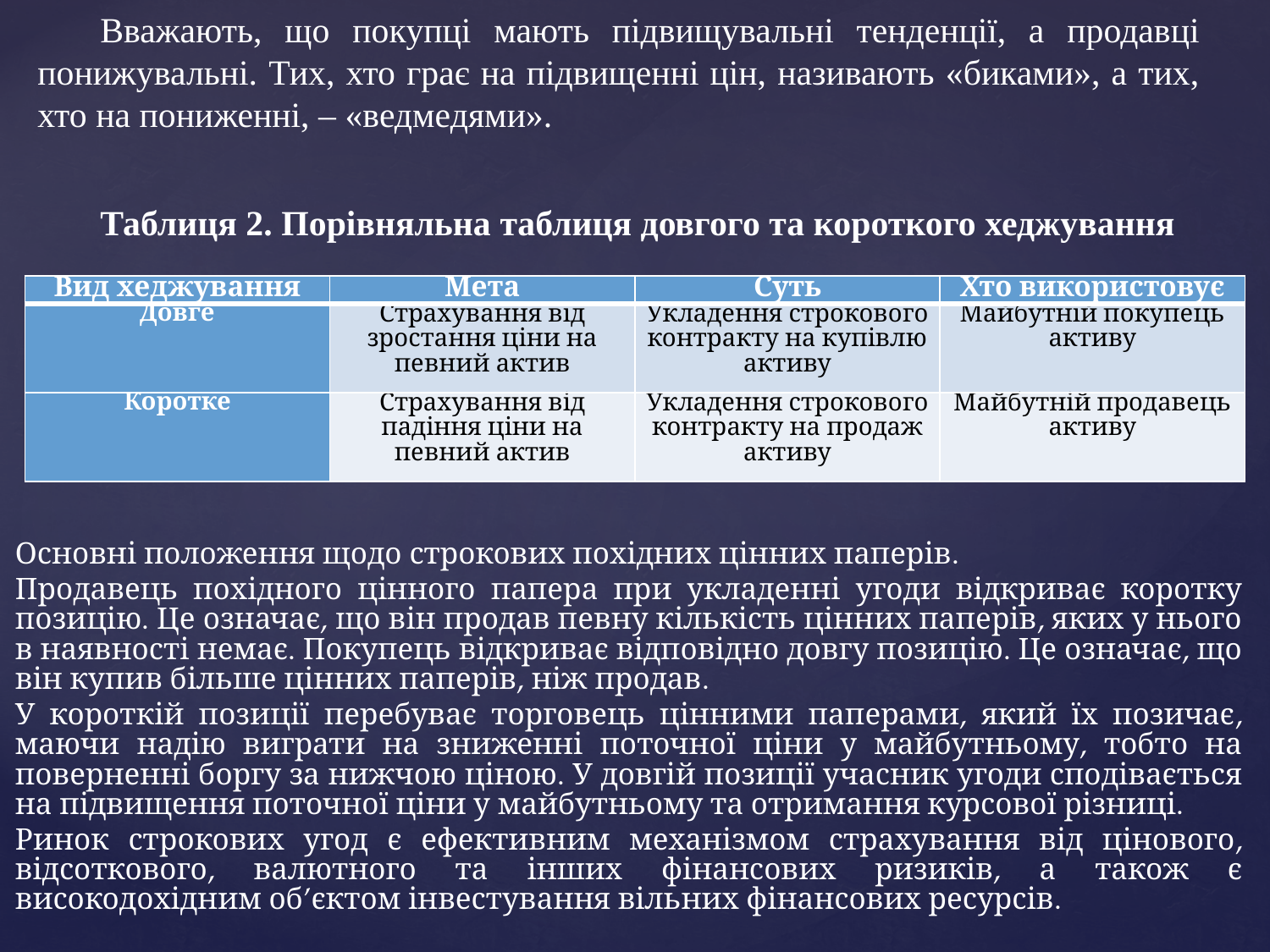

Вважають, що покупці мають підвищувальні тенденції, а продавці понижувальні. Тих, хто грає на підвищенні цін, називають «биками», а тих, хто на пониженні, – «ведмедями».

Таблиця 2. Порівняльна таблиця довгого та короткого хеджування
| Вид хеджування | Мета | Суть | Хто використовує |
| --- | --- | --- | --- |
| Довге | Страхування від зростання ціни на певний актив | Укладення строкового контракту на купівлю активу | Майбутній покупець активу |
| Коротке | Страхування від падіння ціни на певний актив | Укладення строкового контракту на продаж активу | Майбутній продавець активу |
Основні положення щодо строкових похідних цінних паперів.
Продавець похідного цінного папера при укладенні угоди відкриває коротку позицію. Це означає, що він продав певну кількість цінних паперів, яких у нього в наявності немає. Покупець відкриває відповідно довгу позицію. Це означає, що він купив більше цінних паперів, ніж продав.
У короткій позиції перебуває торговець цінними паперами, який їх позичає, маючи надію виграти на зниженні поточної ціни у майбутньому, тобто на поверненні боргу за нижчою ціною. У довгій позиції учасник угоди сподівається на підвищення поточної ціни у майбутньому та отримання курсової різниці.
Ринок строкових угод є ефективним механізмом страхування від цінового, відсоткового, валютного та інших фінансових ризиків, а також є високодохідним об’єктом інвестування вільних фінансових ресурсів.